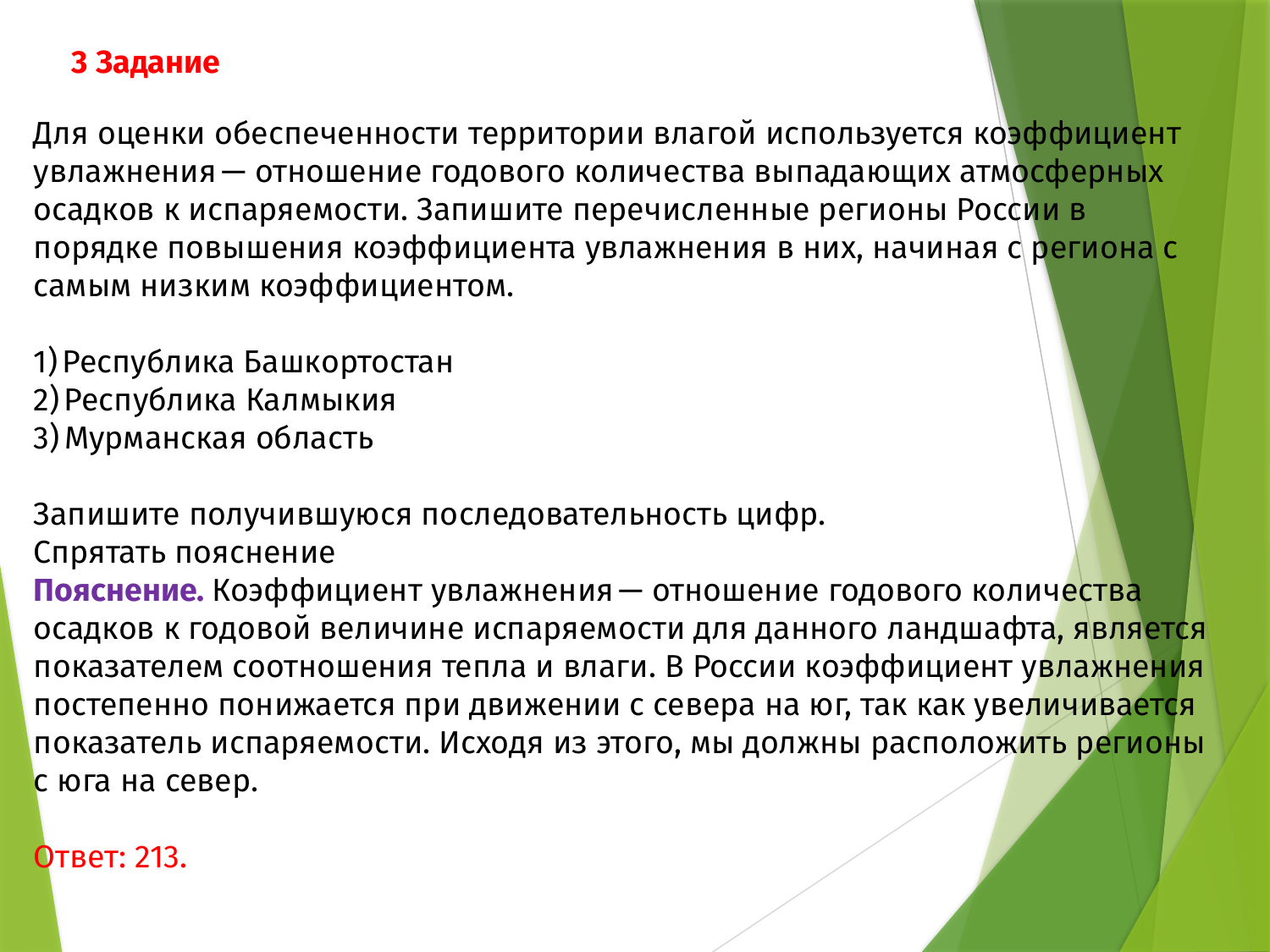

3 Задание
Для оценки обеспеченности территории влагой используется коэффициент увлажнения — отношение годового количества выпадающих атмосферных осадков к испаряемости. Запишите перечисленные регионы России в порядке повышения коэффициента увлажнения в них, начиная с региона с самым низким коэффициентом.

1) Республика Башкортостан
2) Республика Калмыкия
3) Мурманская область

Запишите получившуюся последовательность цифр.
Спрятать пояснение
Пояснение. Коэффициент увлажнения — отношение годового количества осадков к годовой величине испаряемости для данного ландшафта, является показателем соотношения тепла и влаги. В России коэффициент увлажнения постепенно понижается при движении с севера на юг, так как увеличивается показатель испаряемости. Исходя из этого, мы должны расположить регионы с юга на север.

Ответ: 213.